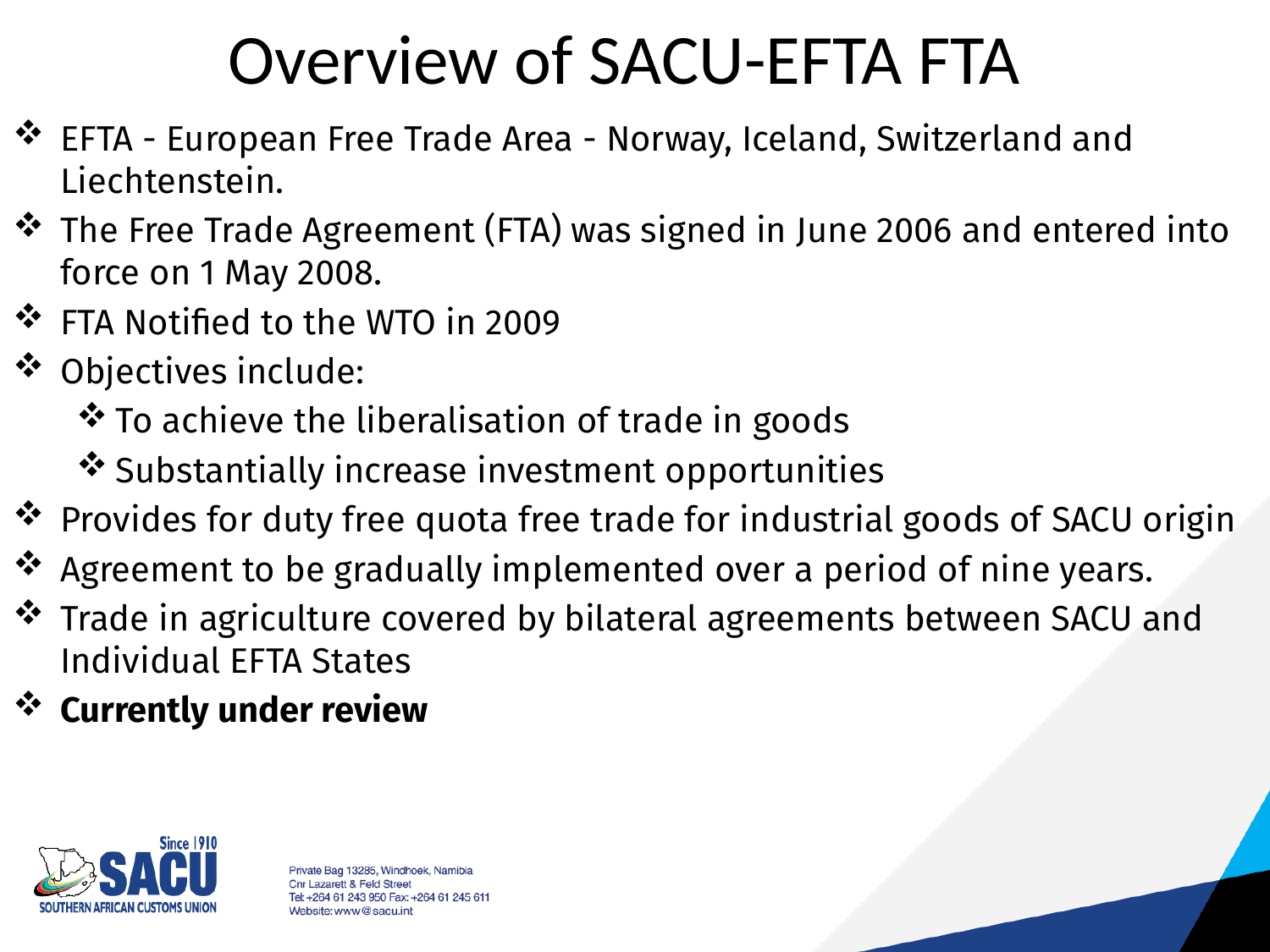

# Overview of SACU-EFTA FTA
EFTA - European Free Trade Area - Norway, Iceland, Switzerland and Liechtenstein.
The Free Trade Agreement (FTA) was signed in June 2006 and entered into force on 1 May 2008.
FTA Notified to the WTO in 2009
Objectives include:
To achieve the liberalisation of trade in goods
Substantially increase investment opportunities
Provides for duty free quota free trade for industrial goods of SACU origin
Agreement to be gradually implemented over a period of nine years.
Trade in agriculture covered by bilateral agreements between SACU and Individual EFTA States
Currently under review